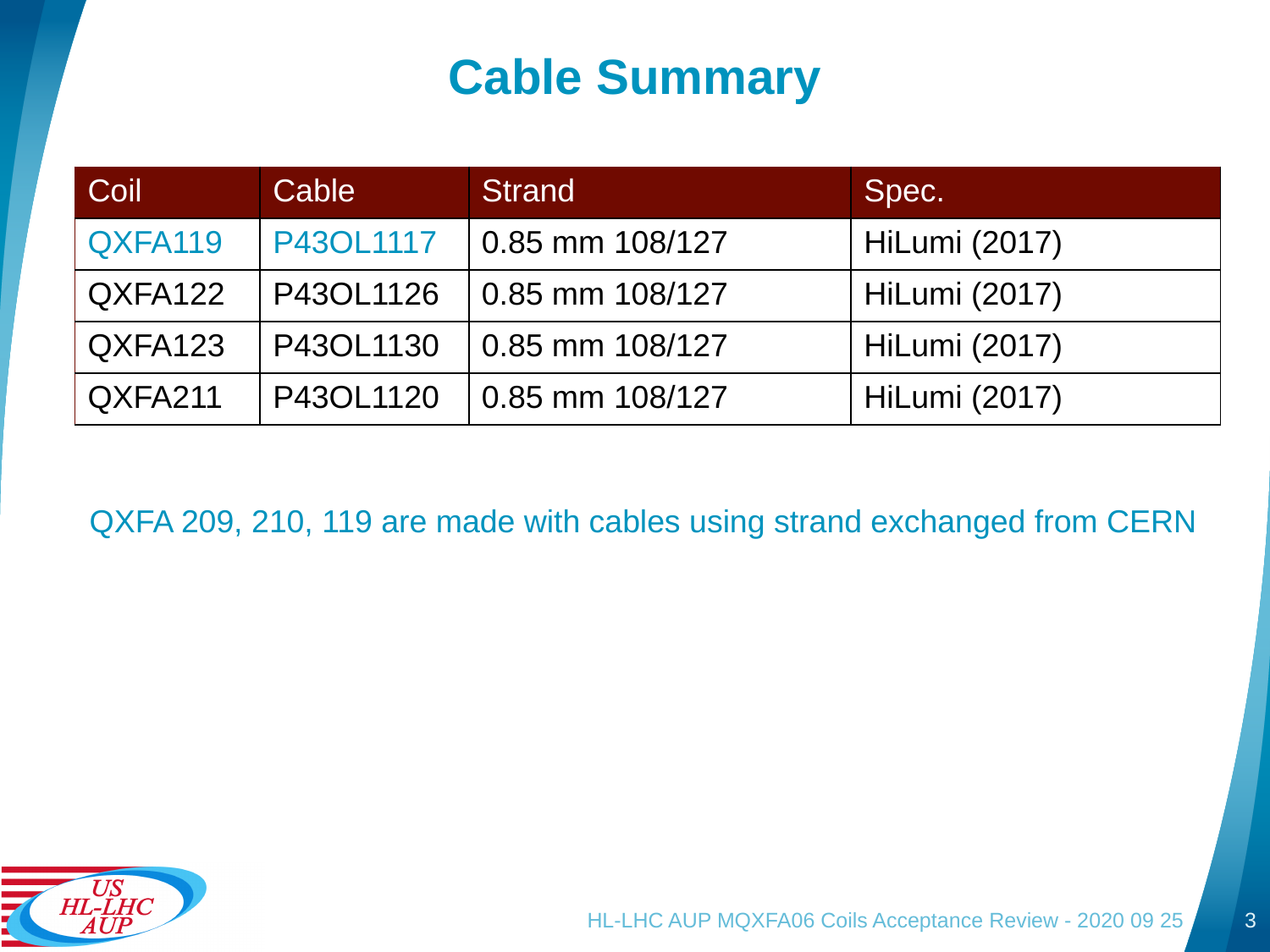

# Cable Summary
| Coil | Cable | Strand | Spec. |
| --- | --- | --- | --- |
| QXFA119 | P43OL1117 | 0.85 mm 108/127 | HiLumi (2017) |
| QXFA122 | P43OL1126 | 0.85 mm 108/127 | HiLumi (2017) |
| QXFA123 | P43OL1130 | 0.85 mm 108/127 | HiLumi (2017) |
| QXFA211 | P43OL1120 | 0.85 mm 108/127 | HiLumi (2017) |
QXFA 209, 210, 119 are made with cables using strand exchanged from CERN
HL-LHC AUP MQXFA06 Coils Acceptance Review - 2020 09 25
3